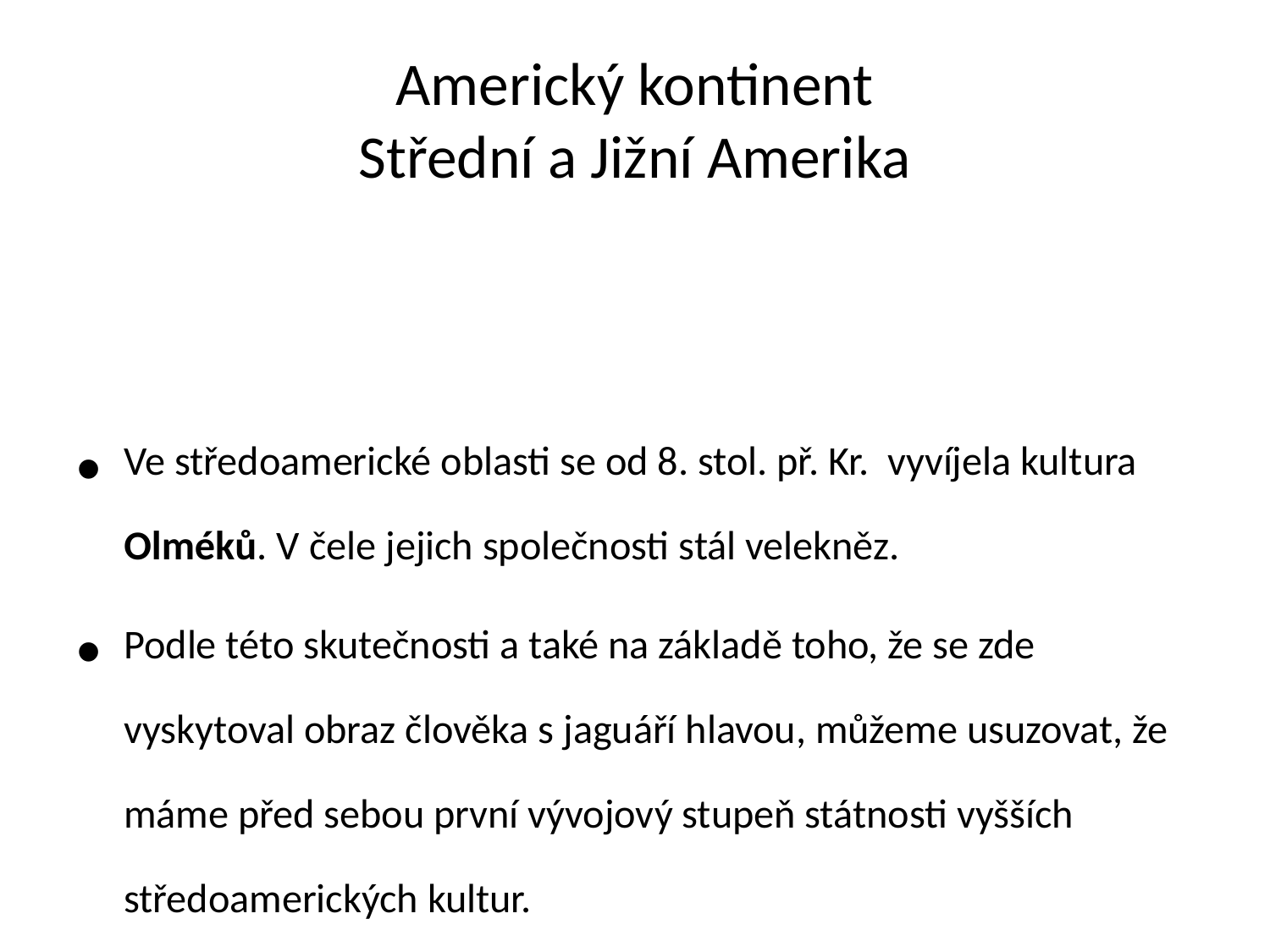

# Americký kontinent Střední a Jižní Amerika

Ve středoamerické oblasti se od 8. stol. př. Kr.  vyvíjela kultura Olméků. V čele jejich společnosti stál velekněz.
Podle této skutečnosti a také na základě toho, že se zde vyskytoval obraz člověka s jaguáří hlavou, můžeme usuzovat, že máme před sebou první vývojový stupeň státnosti vyšších středoamerických kultur.